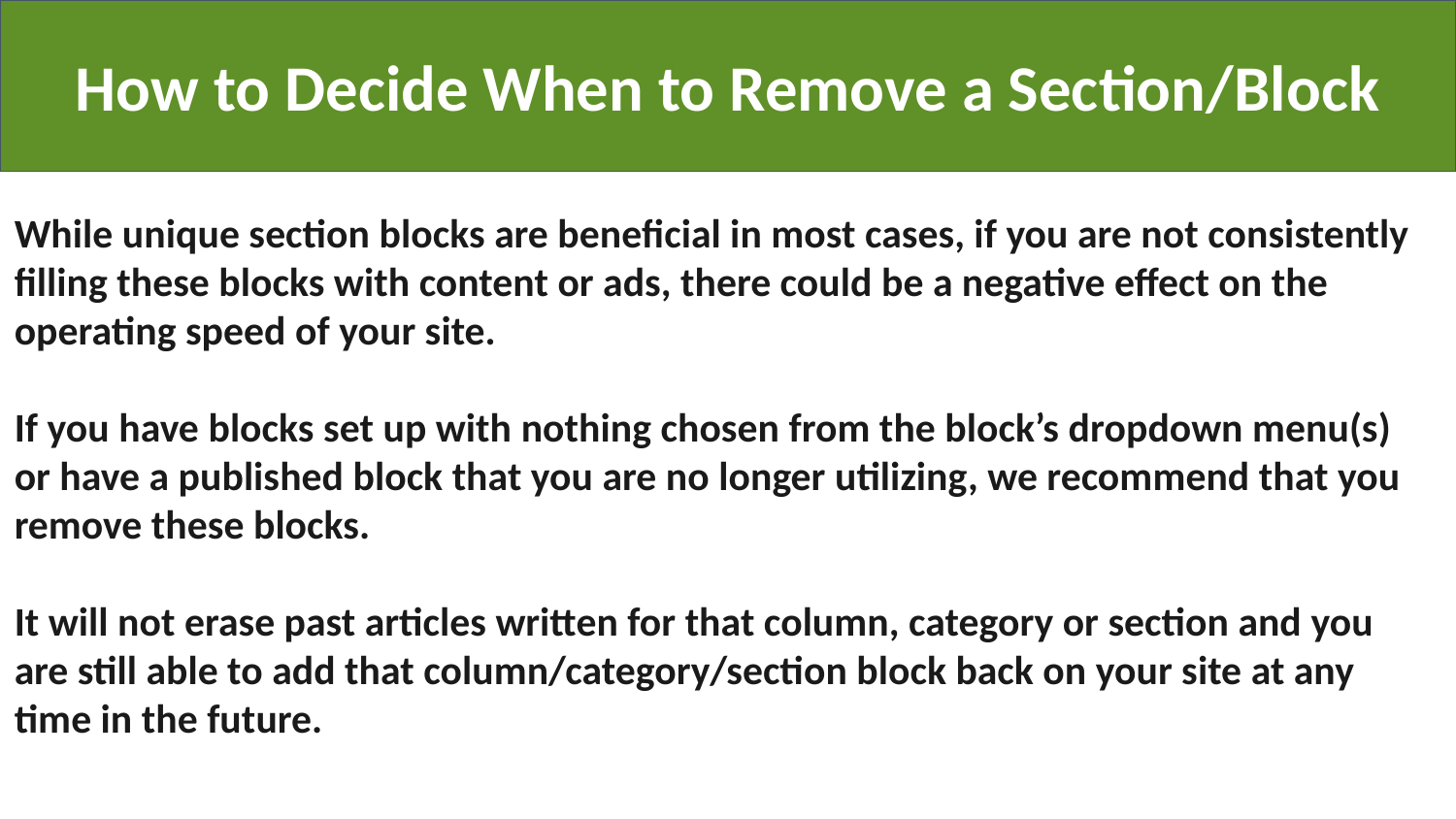

How to Decide When to Remove a Section/Block
# New Sponsorship
While unique section blocks are beneficial in most cases, if you are not consistently filling these blocks with content or ads, there could be a negative effect on the operating speed of your site.
If you have blocks set up with nothing chosen from the block’s dropdown menu(s) or have a published block that you are no longer utilizing, we recommend that you remove these blocks.
It will not erase past articles written for that column, category or section and you are still able to add that column/category/section block back on your site at any time in the future.